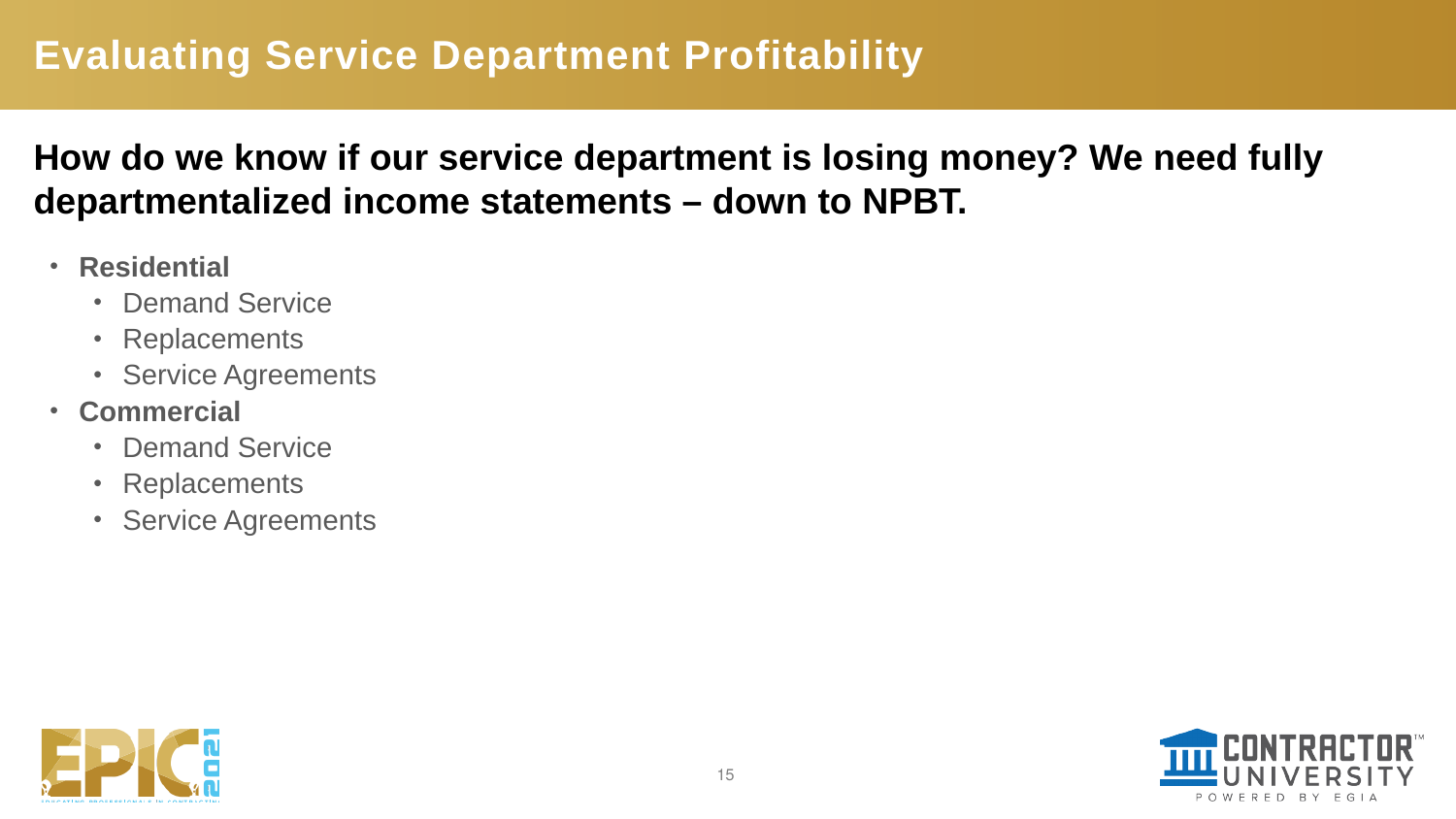

# Evaluating Service Department Profitability
How do we know if our service department is losing money? We need fully departmentalized income statements – down to NPBT.
Residential
Demand Service
Replacements
Service Agreements
Commercial
Demand Service
Replacements
Service Agreements